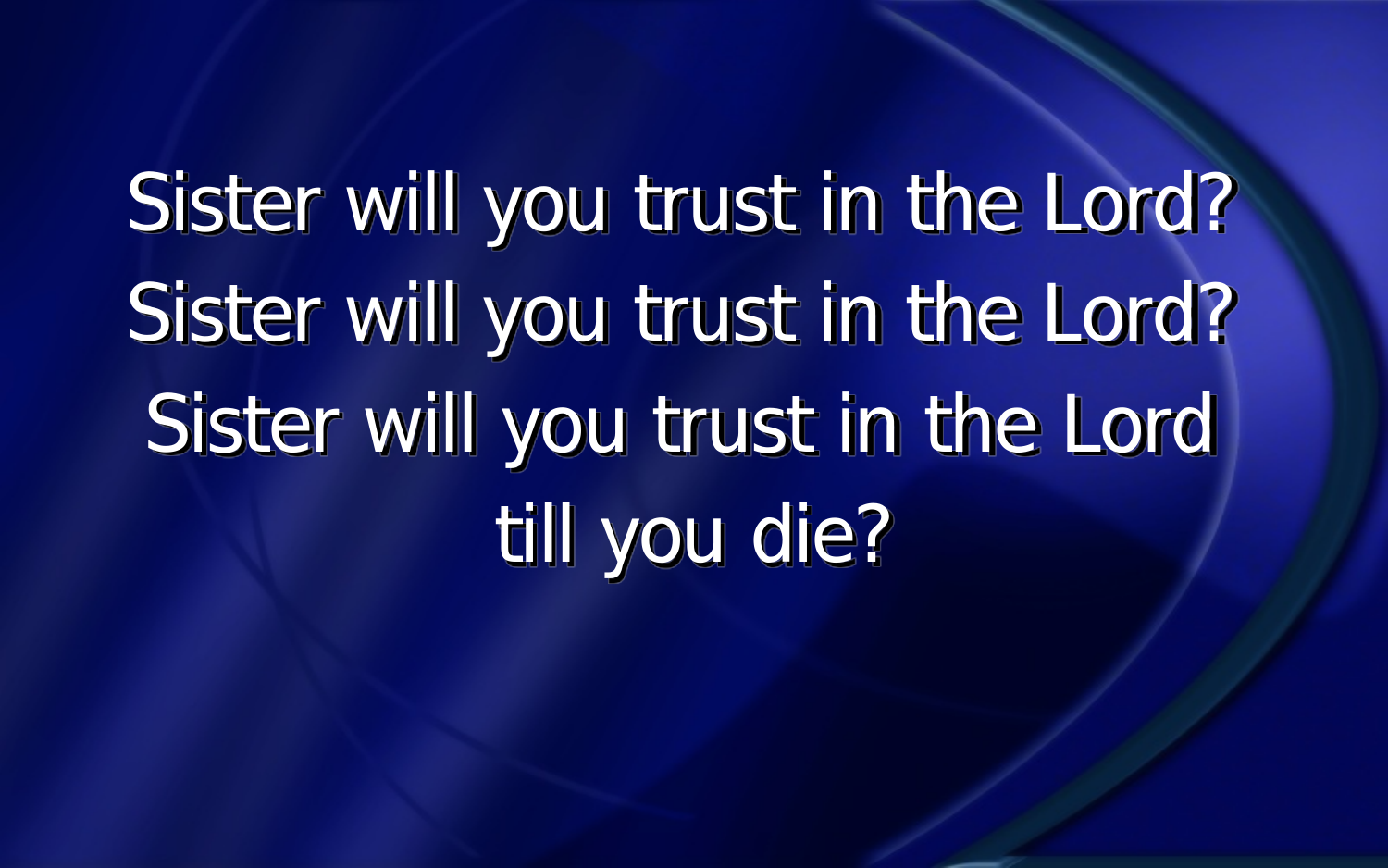

Sister will you trust in the Lord?
Sister will you trust in the Lord?
Sister will you trust in the Lord
till you die?